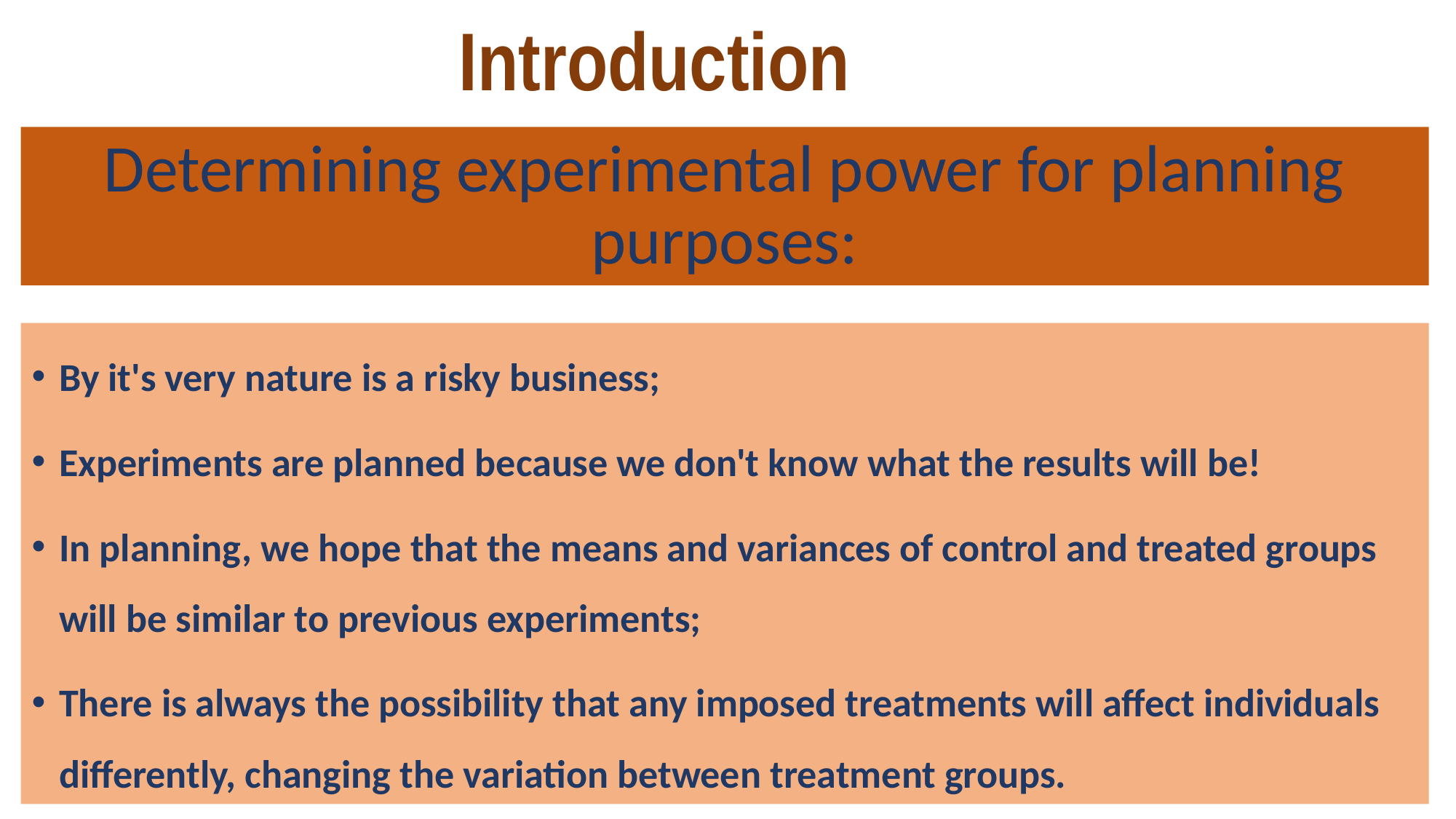

Introduction
# Determining experimental power for planning purposes:
By it's very nature is a risky business;
Experiments are planned because we don't know what the results will be!
In planning, we hope that the means and variances of control and treated groups will be similar to previous experiments;
There is always the possibility that any imposed treatments will affect individuals differently, changing the variation between treatment groups.